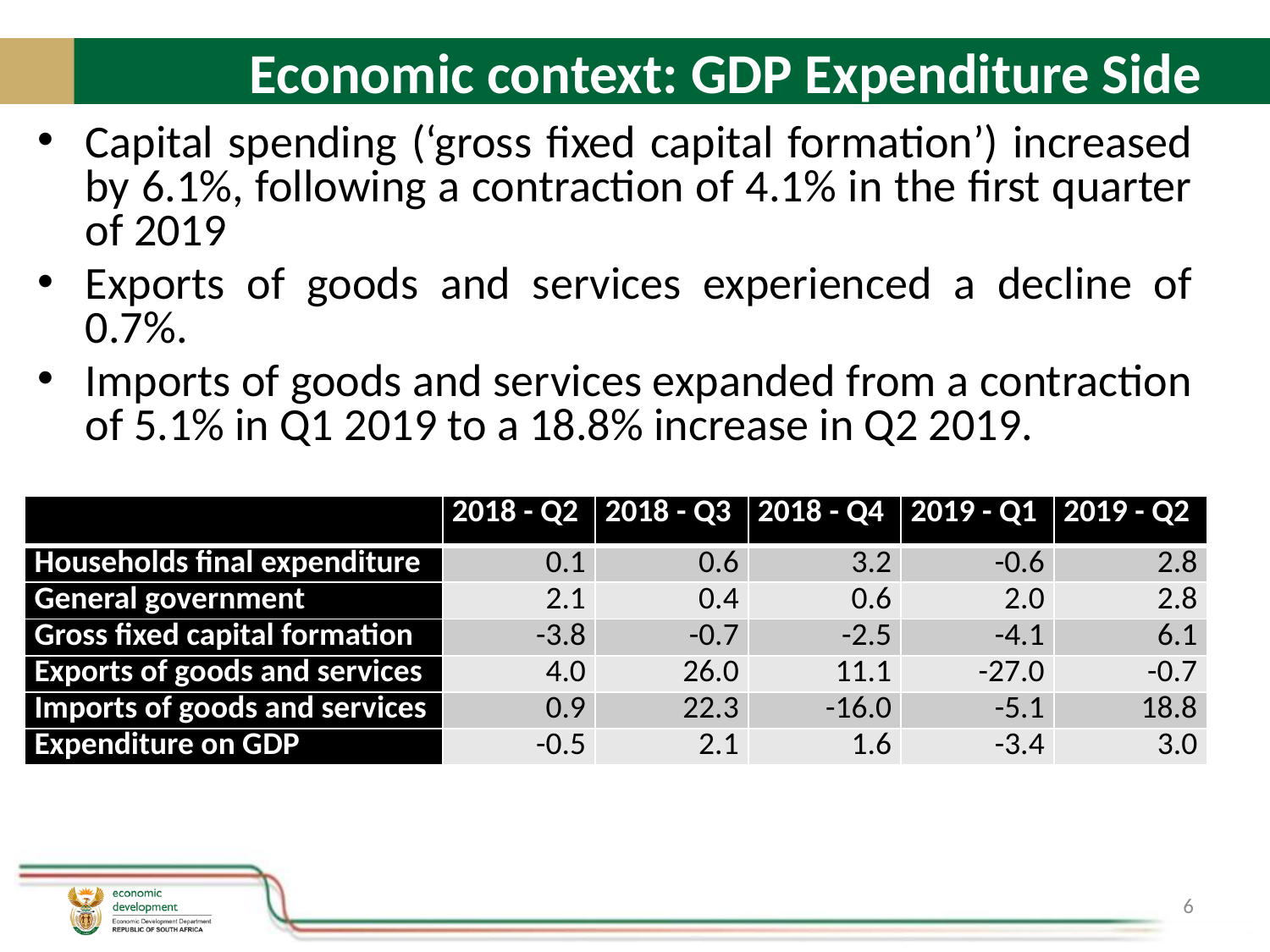

# Economic context: GDP Expenditure Side
Capital spending (‘gross fixed capital formation’) increased by 6.1%, following a contraction of 4.1% in the first quarter of 2019
Exports of goods and services experienced a decline of 0.7%.
Imports of goods and services expanded from a contraction of 5.1% in Q1 2019 to a 18.8% increase in Q2 2019.
|  | 2018 - Q2 | 2018 - Q3 | 2018 - Q4 | 2019 - Q1 | 2019 - Q2 |
| --- | --- | --- | --- | --- | --- |
| Households final expenditure | 0.1 | 0.6 | 3.2 | -0.6 | 2.8 |
| General government | 2.1 | 0.4 | 0.6 | 2.0 | 2.8 |
| Gross fixed capital formation | -3.8 | -0.7 | -2.5 | -4.1 | 6.1 |
| Exports of goods and services | 4.0 | 26.0 | 11.1 | -27.0 | -0.7 |
| Imports of goods and services | 0.9 | 22.3 | -16.0 | -5.1 | 18.8 |
| Expenditure on GDP | -0.5 | 2.1 | 1.6 | -3.4 | 3.0 |
6